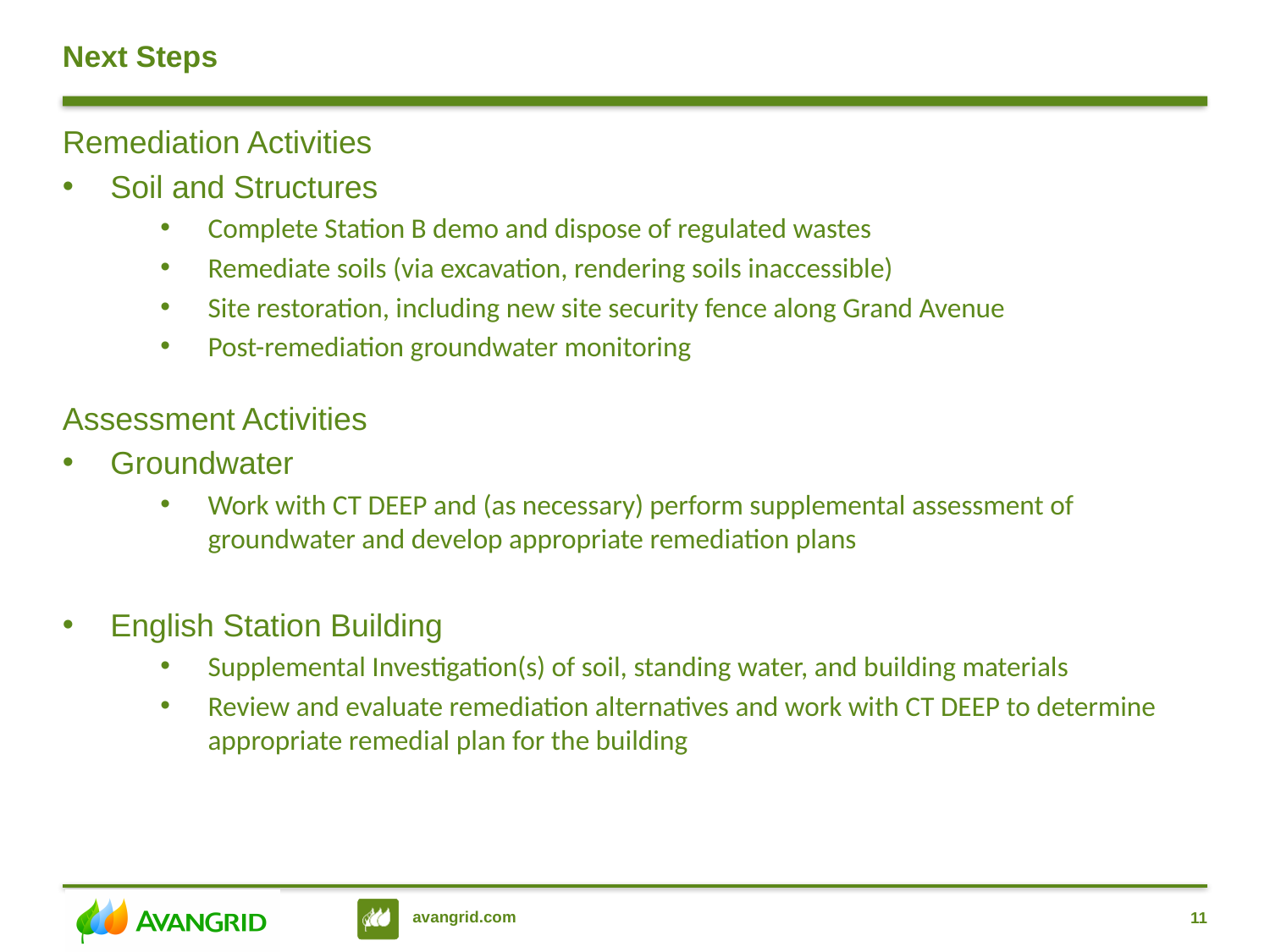

# Next Steps
Remediation Activities
Soil and Structures
Complete Station B demo and dispose of regulated wastes
Remediate soils (via excavation, rendering soils inaccessible)
Site restoration, including new site security fence along Grand Avenue
Post-remediation groundwater monitoring

Assessment Activities
Groundwater
Work with CT DEEP and (as necessary) perform supplemental assessment of groundwater and develop appropriate remediation plans

English Station Building
Supplemental Investigation(s) of soil, standing water, and building materials
Review and evaluate remediation alternatives and work with CT DEEP to determine appropriate remedial plan for the building